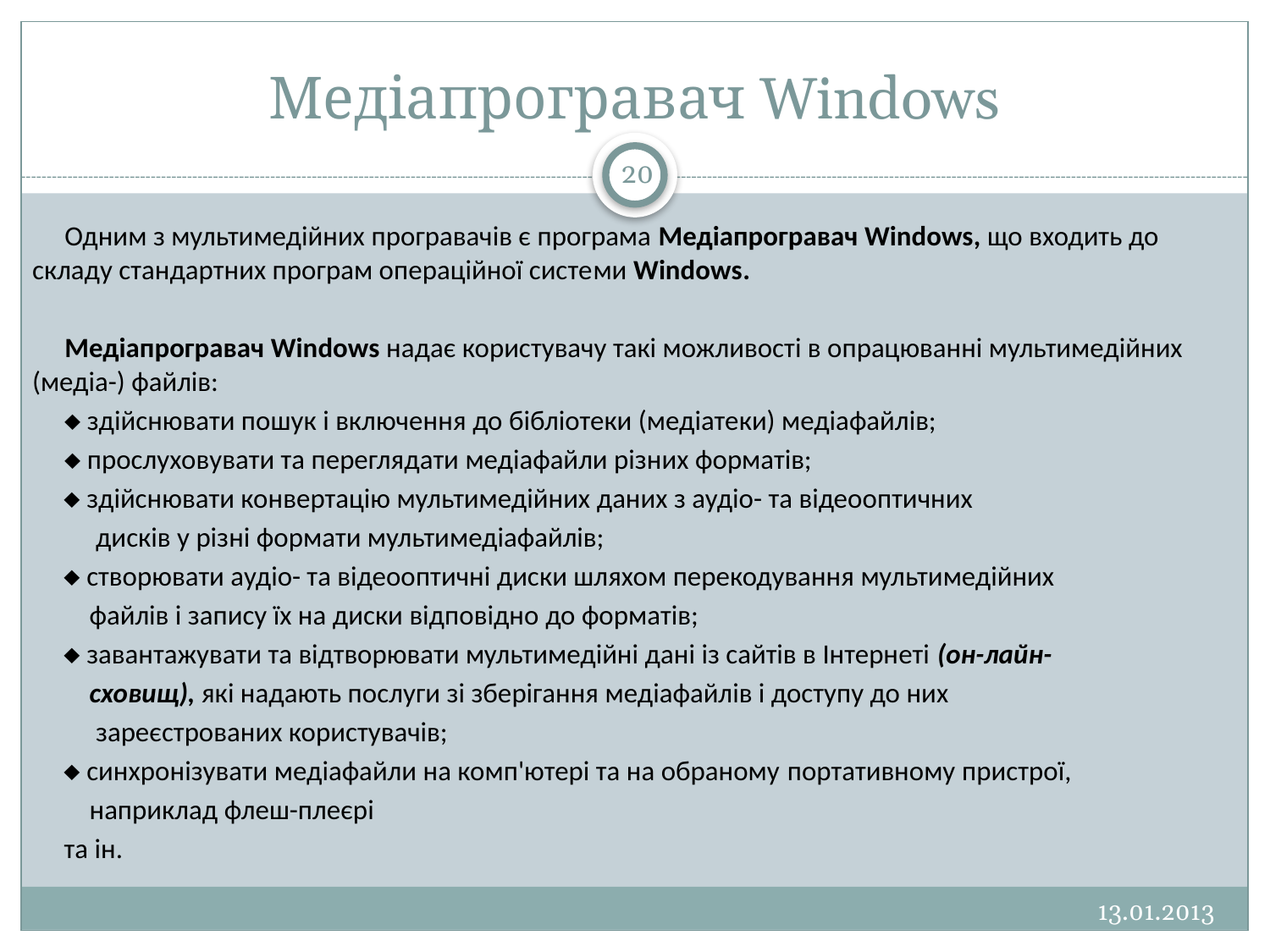

# Медіапрогравач Windows
20
Одним з мультимедійних програвачів є програма Медіапрогравач Windows, що входить до складу стандартних програм операційної систе­ми Windows.

Медіапрогравач Windows надає користувачу такі можливості в опрацюванні мультимедійних (медіа-) файлів:
♦ здійснювати пошук і включення до бібліотеки (медіатеки) медіафайлів;
♦ прослуховувати та переглядати медіафайли різних форматів;
     ♦ здійснювати конвертацію мультимедійних даних з аудіо- та відеооптичних
          дисків у різні формати мультимедіафайлів;
     ♦ створювати аудіо- та відеооптичні диски шляхом перекодування мультимедійних
         файлів і запису їх на диски відповідно до форматів;
     ♦ завантажувати та відтворювати мультимедійні дані із сайтів в Інтернеті (он-лайн-
         сховищ), які надають послуги зі зберігання медіафайлів і доступу до них
          зареєстрованих користувачів;
     ♦ синхронізувати медіафайли на комп'ютері та на обраному портативному пристрої,
         наприклад флеш-плеєрі
     та ін.

13.01.2013